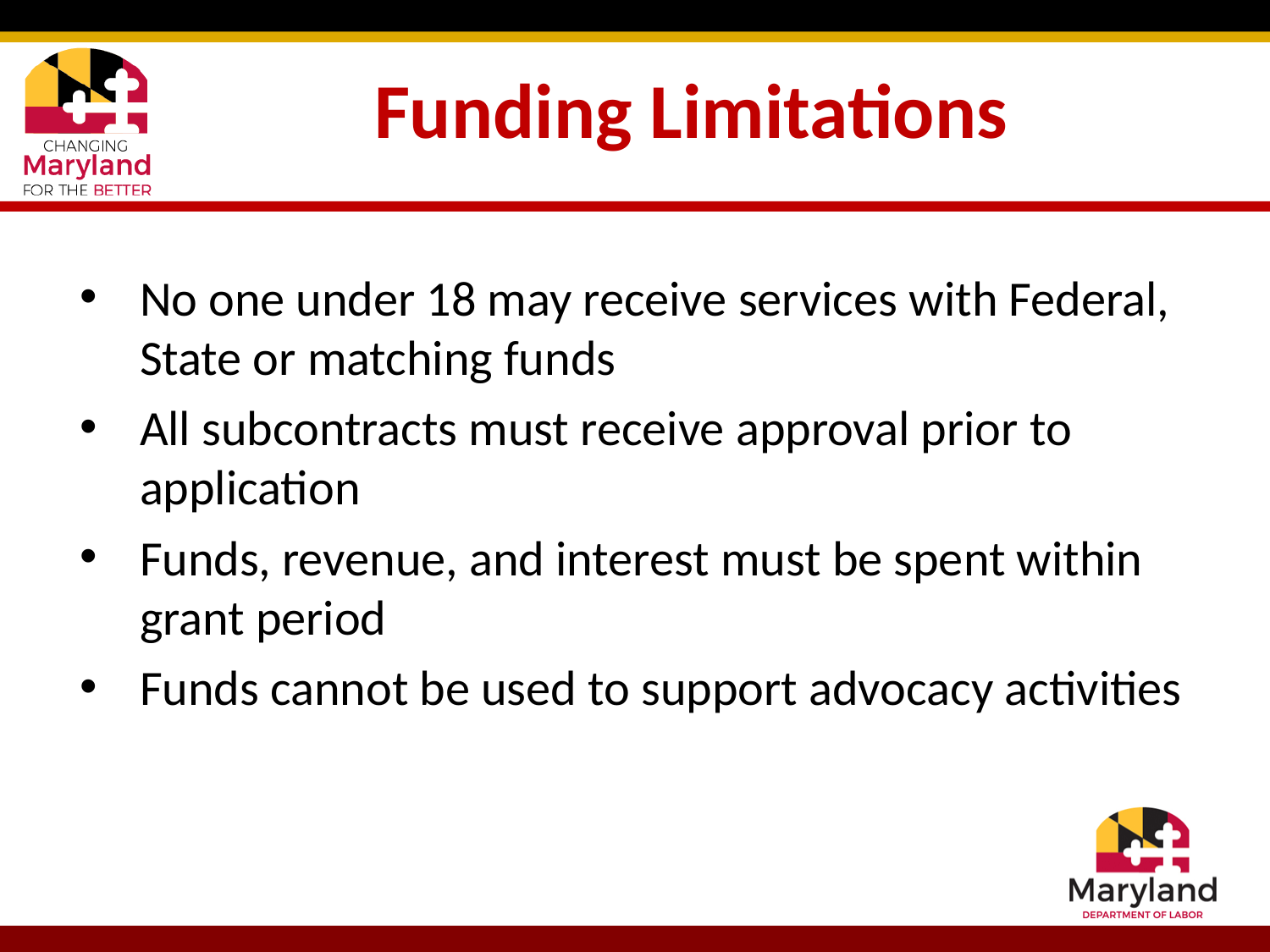

# Funding Limitations
No one under 18 may receive services with Federal, State or matching funds
All subcontracts must receive approval prior to application
Funds, revenue, and interest must be spent within grant period
Funds cannot be used to support advocacy activities